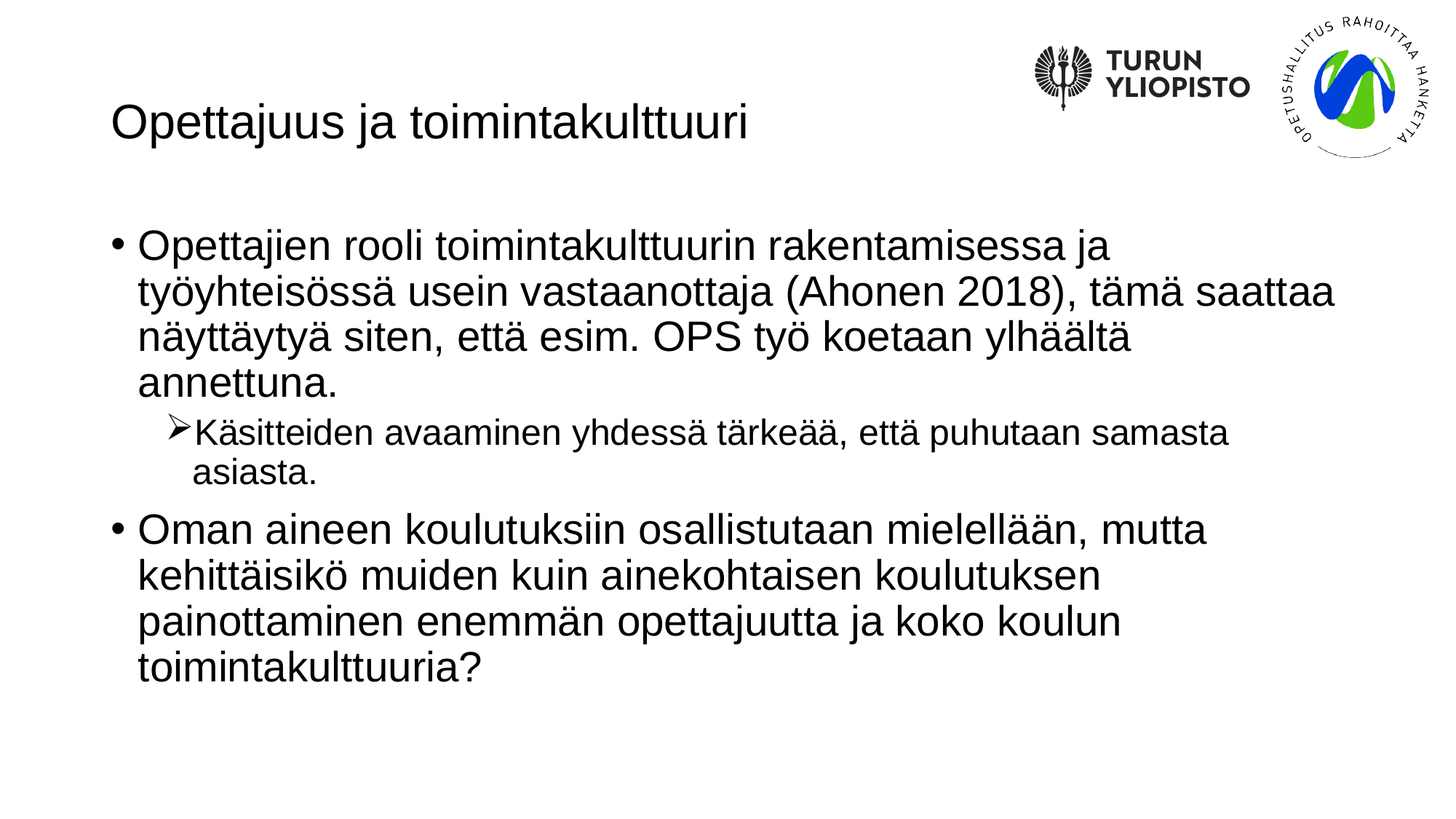

# Opettajuus ja toimintakulttuuri
Opettajien rooli toimintakulttuurin rakentamisessa ja työyhteisössä usein vastaanottaja (Ahonen 2018), tämä saattaa näyttäytyä siten, että esim. OPS työ koetaan ylhäältä annettuna.
Käsitteiden avaaminen yhdessä tärkeää, että puhutaan samasta asiasta.
Oman aineen koulutuksiin osallistutaan mielellään, mutta kehittäisikö muiden kuin ainekohtaisen koulutuksen painottaminen enemmän opettajuutta ja koko koulun toimintakulttuuria?